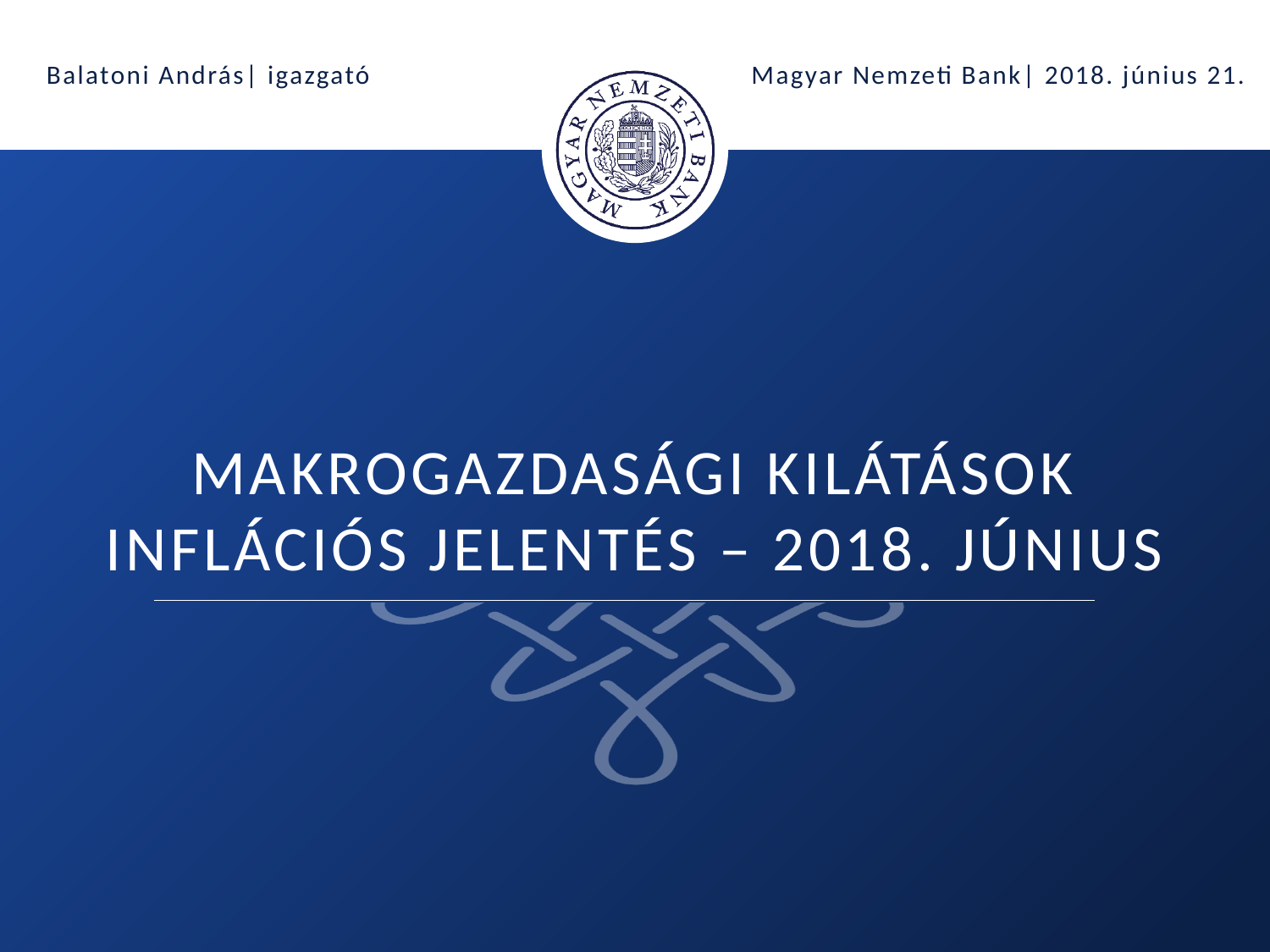

Balatoni András| igazgató
Magyar Nemzeti Bank| 2018. június 21.
# Makrogazdasági kilátások Inflációs jelentés – 2018. június